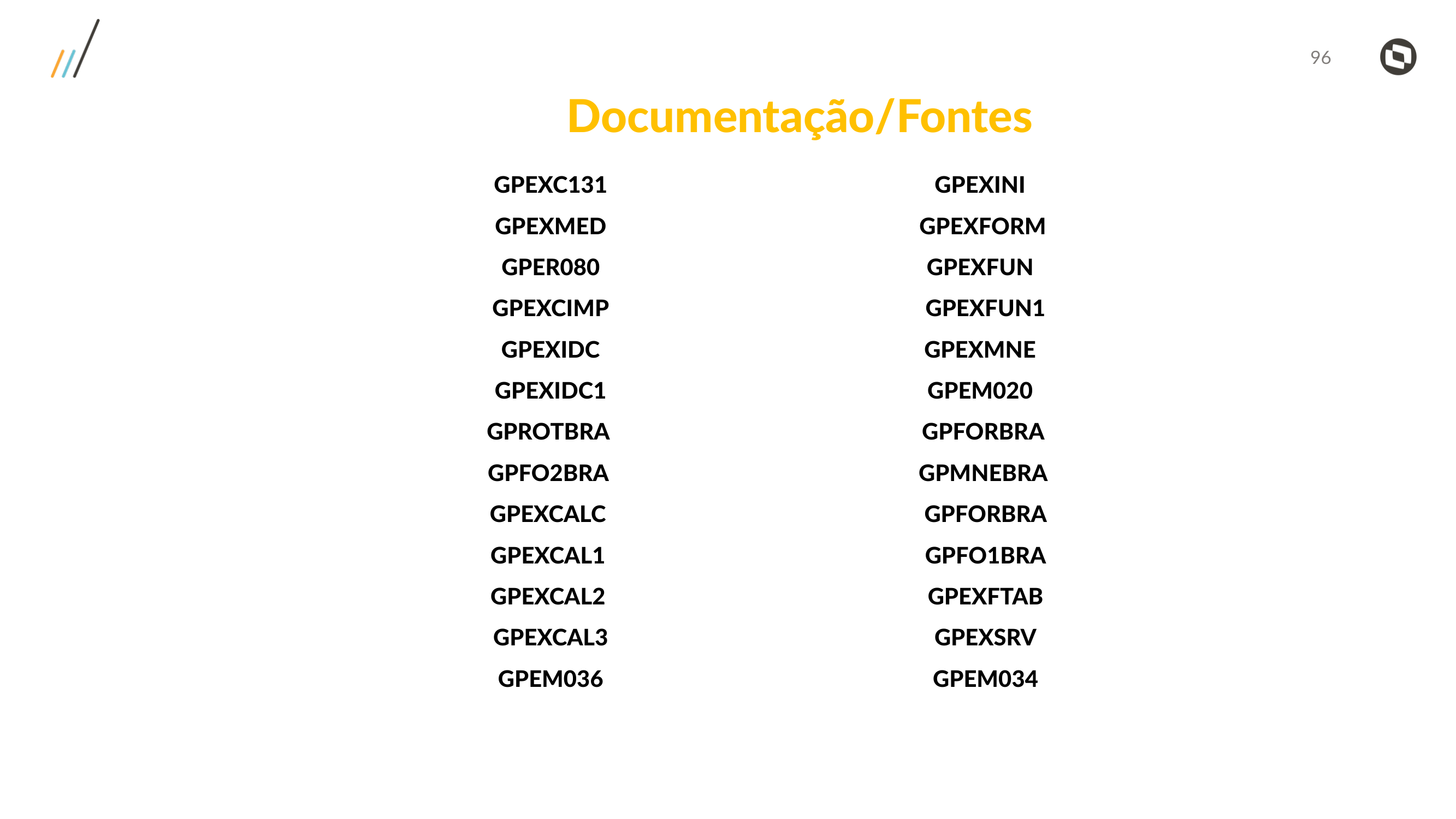

Documentação/Fontes

| GPEXC131 GPEXMED GPER080 GPEXCIMP GPEXIDC GPEXIDC1 GPROTBRA GPFO2BRA GPEXCALC GPEXCAL1 GPEXCAL2 GPEXCAL3 GPEM036 | GPEXINI GPEXFORM GPEXFUN GPEXFUN1 GPEXMNE GPEM020 GPFORBRA GPMNEBRA GPFORBRA GPFO1BRA GPEXFTAB GPEXSRV GPEM034 |
| --- | --- |